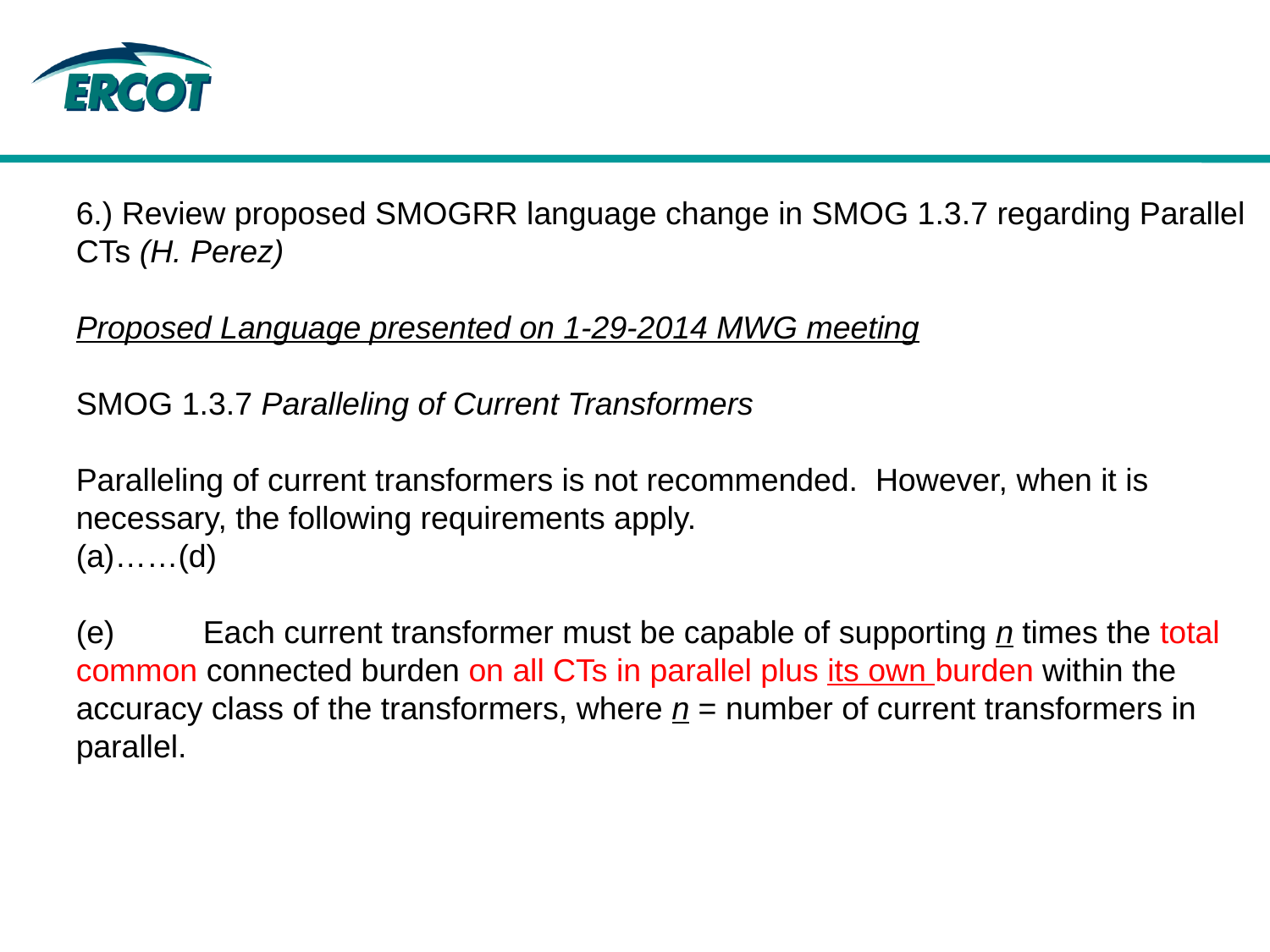

6.) Review proposed SMOGRR language change in SMOG 1.3.7 regarding Parallel CTs (H. Perez)

Proposed Language presented on 1-29-2014 MWG meeting

SMOG 1.3.7 Paralleling of Current Transformers
Paralleling of current transformers is not recommended.  However, when it is necessary, the following requirements apply.
(a)……(d)
(e)	Each current transformer must be capable of supporting n times the total common connected burden on all CTs in parallel plus its own burden within the accuracy class of the transformers, where n = number of current transformers in parallel.